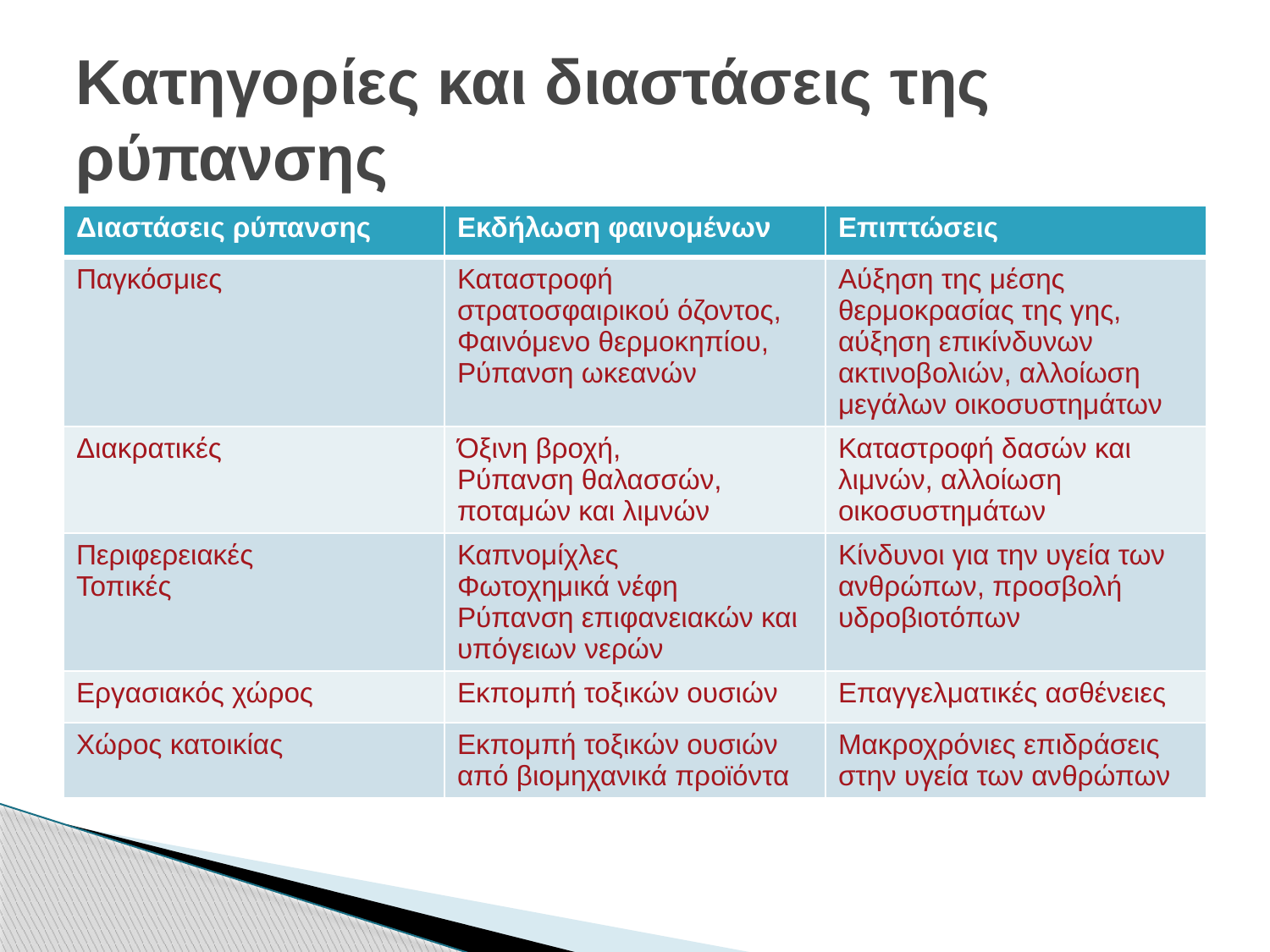

# Κατηγορίες και διαστάσεις της ρύπανσης
| Διαστάσεις ρύπανσης | Εκδήλωση φαινομένων | Επιπτώσεις |
| --- | --- | --- |
| Παγκόσμιες | Καταστροφή στρατοσφαιρικού όζοντος, Φαινόμενο θερμοκηπίου, Ρύπανση ωκεανών | Αύξηση της μέσης θερμοκρασίας της γης, αύξηση επικίνδυνων ακτινοβολιών, αλλοίωση μεγάλων οικοσυστημάτων |
| Διακρατικές | Όξινη βροχή, Ρύπανση θαλασσών, ποταμών και λιμνών | Καταστροφή δασών και λιμνών, αλλοίωση οικοσυστημάτων |
| Περιφερειακές Τοπικές | Καπνομίχλες Φωτοχημικά νέφη Ρύπανση επιφανειακών και υπόγειων νερών | Κίνδυνοι για την υγεία των ανθρώπων, προσβολή υδροβιοτόπων |
| Εργασιακός χώρος | Εκπομπή τοξικών ουσιών | Επαγγελματικές ασθένειες |
| Χώρος κατοικίας | Εκπομπή τοξικών ουσιών από βιομηχανικά προϊόντα | Μακροχρόνιες επιδράσεις στην υγεία των ανθρώπων |